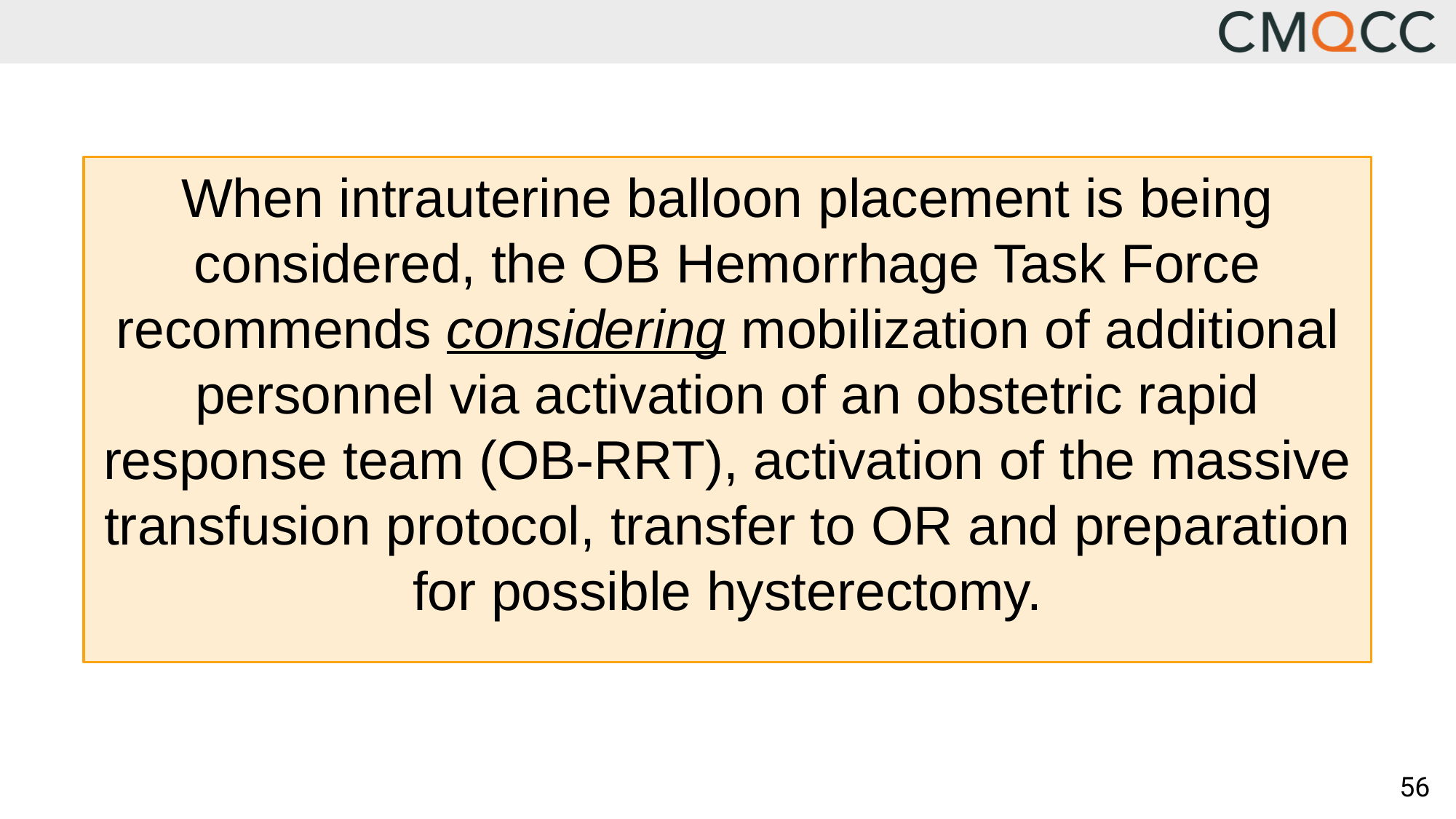

When intrauterine balloon placement is being considered, the OB Hemorrhage Task Force recommends considering mobilization of additional personnel via activation of an obstetric rapid response team (OB-RRT), activation of the massive transfusion protocol, transfer to OR and preparation for possible hysterectomy.